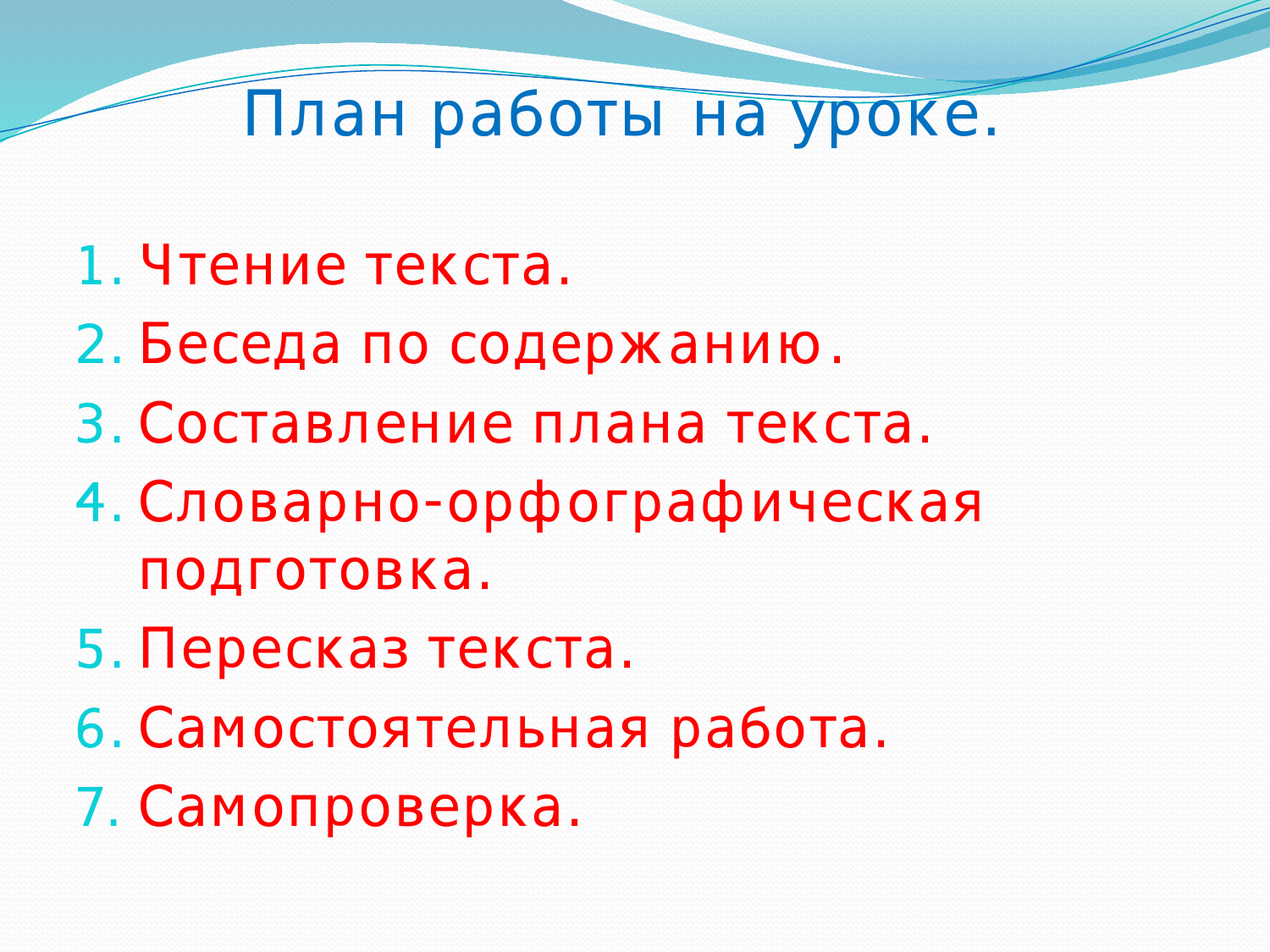

План работы на уроке.
#
Чтение текста.
Беседа по содержанию.
Составление плана текста.
Словарно-орфографическая подготовка.
Пересказ текста.
Самостоятельная работа.
Самопроверка.